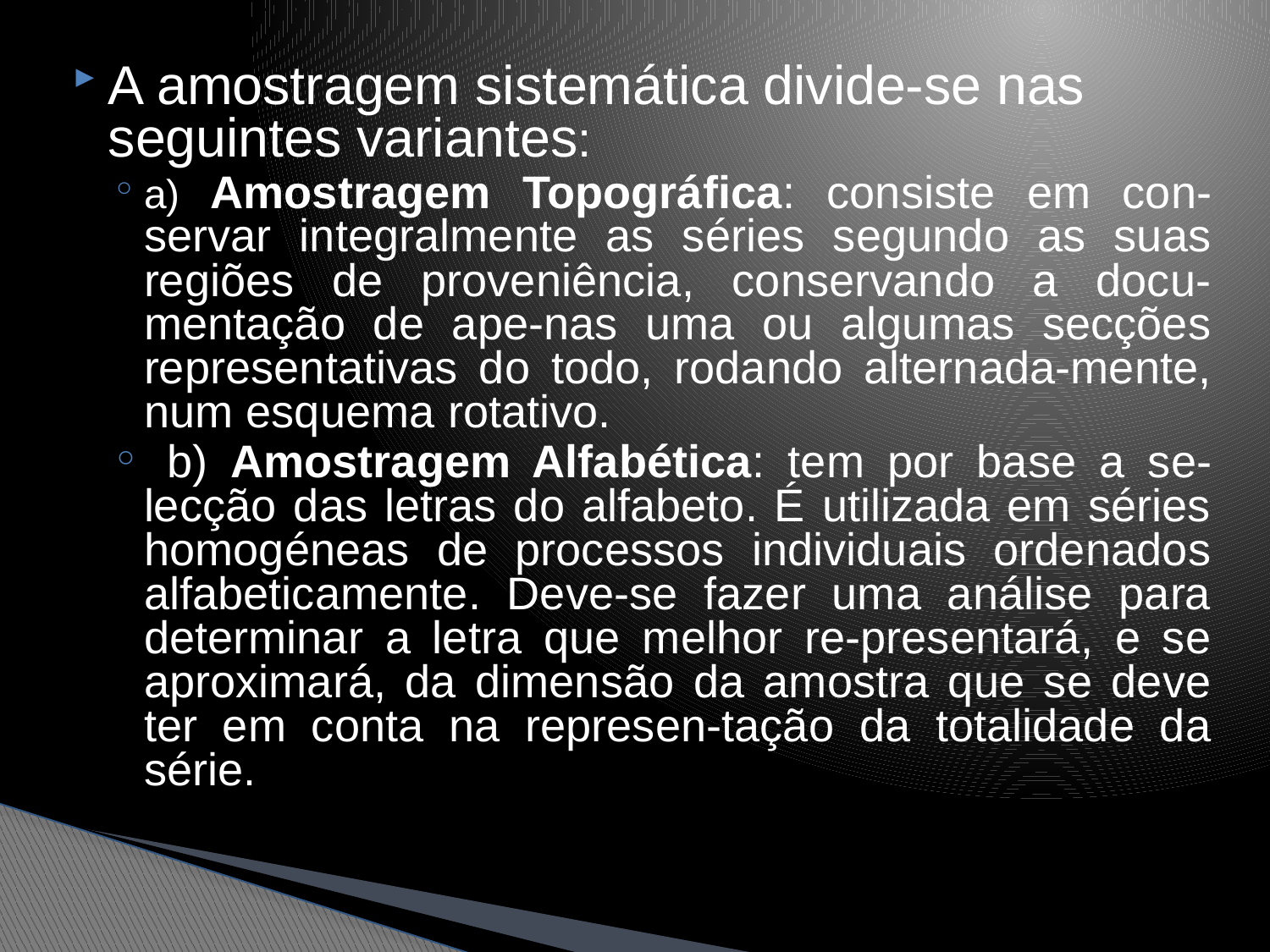

A amostragem sistemática divide-se nas seguintes variantes:
a) Amostragem Topográfica: consiste em con-servar integralmente as séries segundo as suas regiões de proveniência, conservando a docu-mentação de ape-nas uma ou algumas secções representativas do todo, rodando alternada-mente, num esquema rotativo.
 b) Amostragem Alfabética: tem por base a se-lecção das letras do alfabeto. É utilizada em séries homogéneas de processos individuais ordenados alfabeticamente. Deve-se fazer uma análise para determinar a letra que melhor re-presentará, e se aproximará, da dimensão da amostra que se deve ter em conta na represen-tação da totalidade da série.